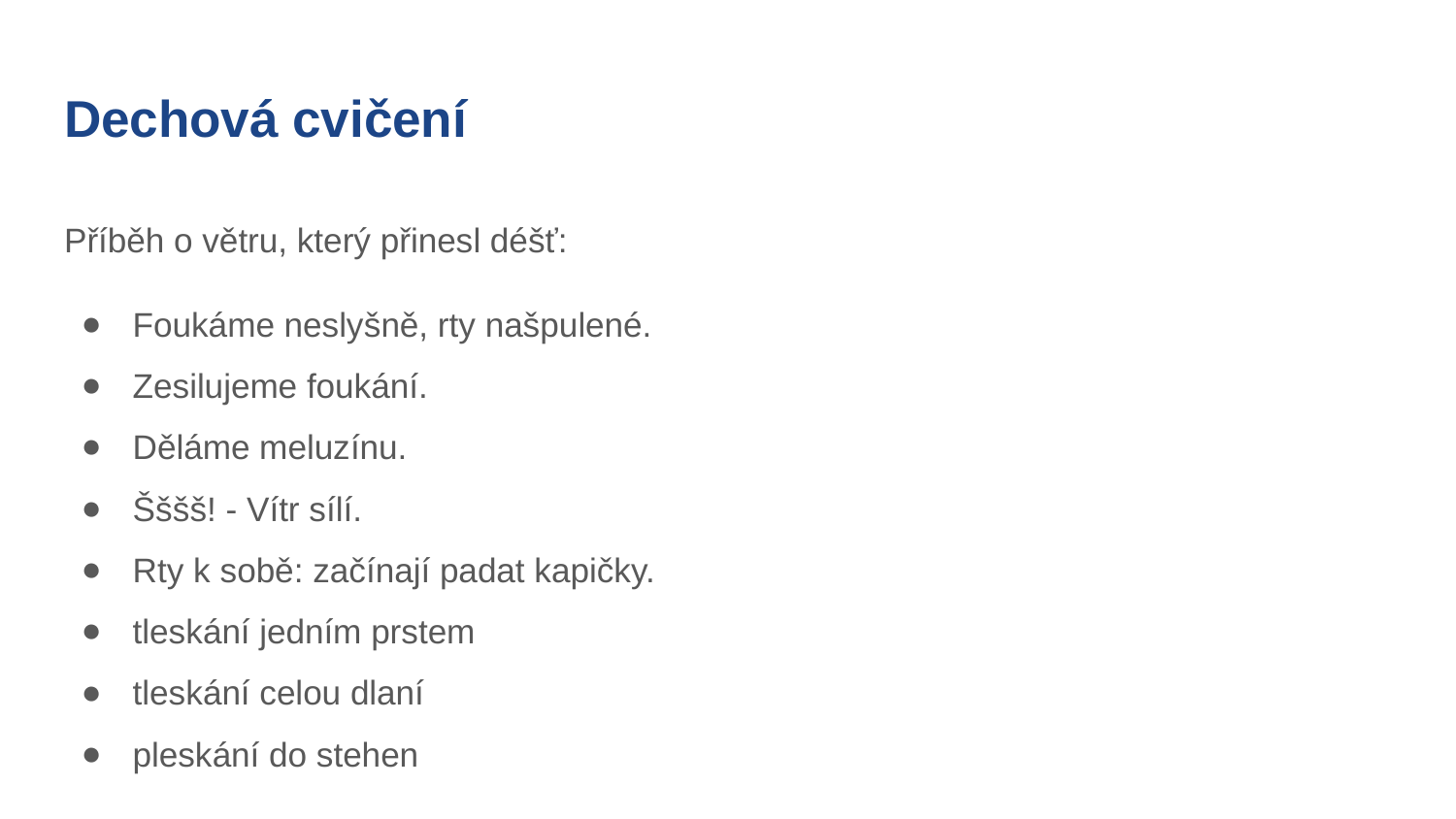

# Dechová cvičení
Příběh o větru, který přinesl déšť:
Foukáme neslyšně, rty našpulené.
Zesilujeme foukání.
Děláme meluzínu.
Šššš! - Vítr sílí.
Rty k sobě: začínají padat kapičky.
tleskání jedním prstem
tleskání celou dlaní
pleskání do stehen